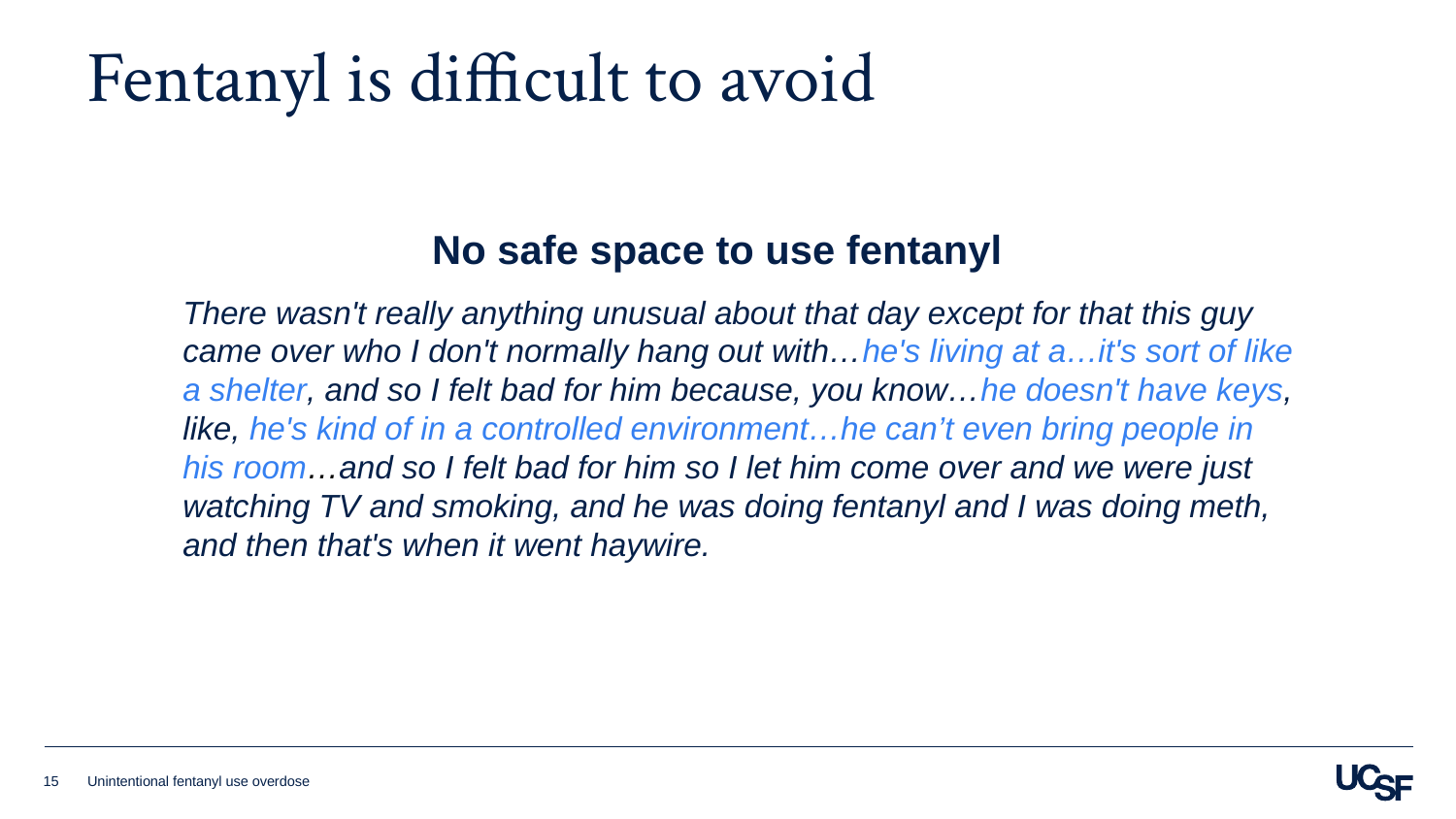

# Fentanyl is difficult to avoid

No safe space to use fentanyl
There wasn't really anything unusual about that day except for that this guy came over who I don't normally hang out with…he's living at a…it's sort of like a shelter, and so I felt bad for him because, you know…he doesn't have keys, like, he's kind of in a controlled environment…he can’t even bring people in his room…and so I felt bad for him so I let him come over and we were just watching TV and smoking, and he was doing fentanyl and I was doing meth, and then that's when it went haywire.
15
Unintentional fentanyl use overdose